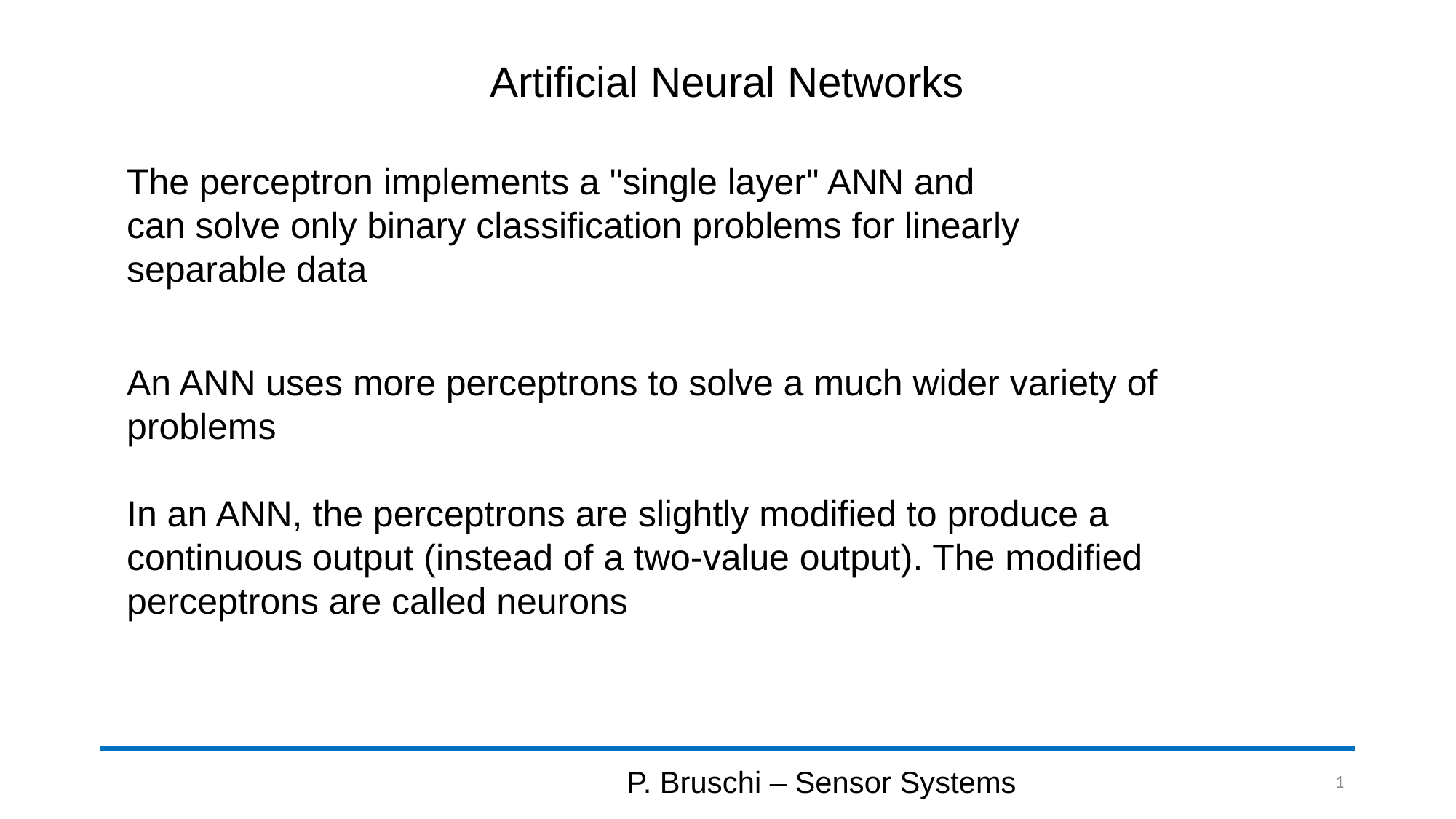

# Artificial Neural Networks
The perceptron implements a "single layer" ANN and can solve only binary classification problems for linearly separable data
An ANN uses more perceptrons to solve a much wider variety of problems

In an ANN, the perceptrons are slightly modified to produce a continuous output (instead of a two-value output). The modified perceptrons are called neurons
P. Bruschi – Sensor Systems
1